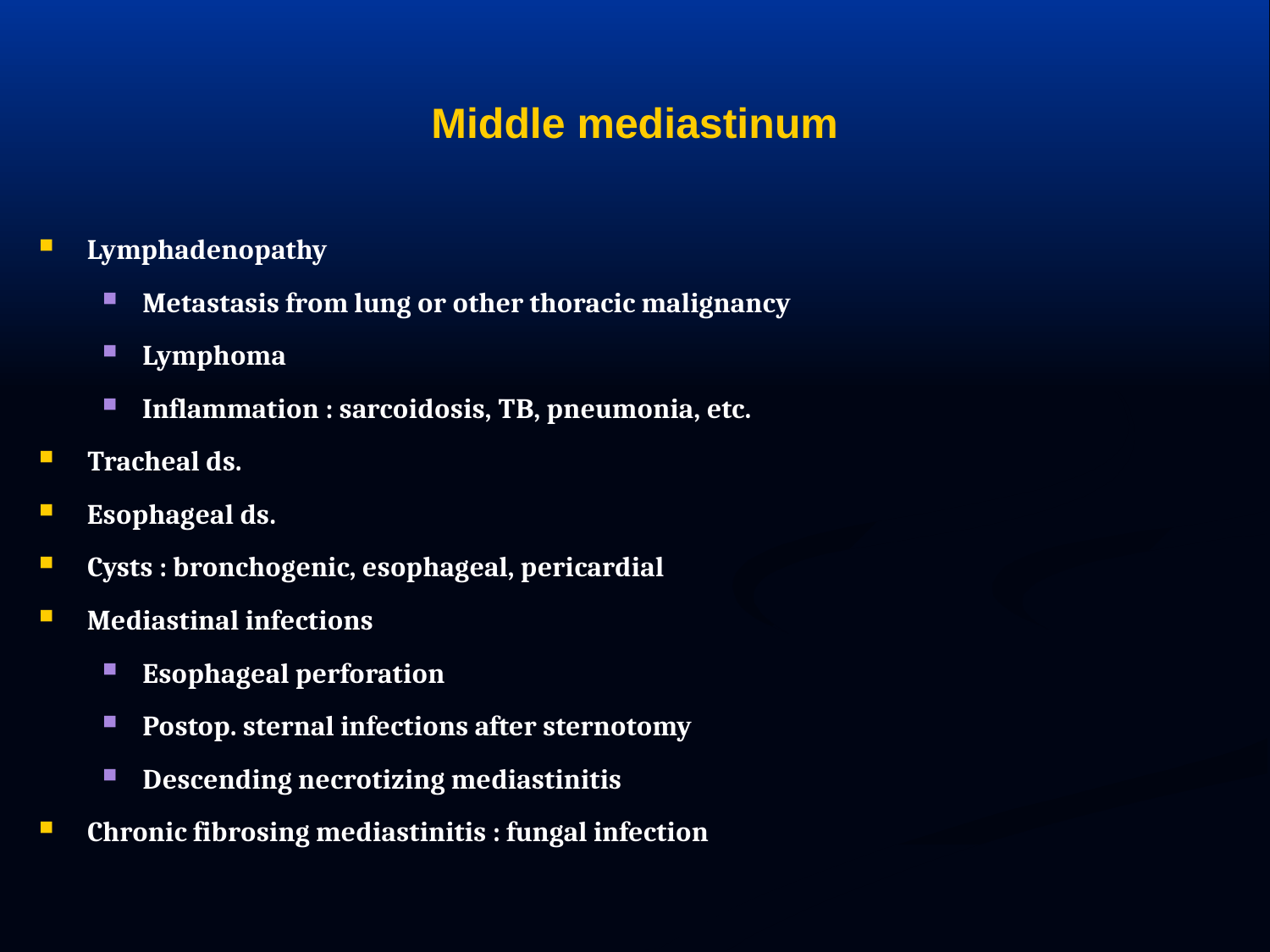

# Middle mediastinum
Lymphadenopathy
Metastasis from lung or other thoracic malignancy
Lymphoma
Inflammation : sarcoidosis, TB, pneumonia, etc.
Tracheal ds.
Esophageal ds.
Cysts : bronchogenic, esophageal, pericardial
Mediastinal infections
Esophageal perforation
Postop. sternal infections after sternotomy
Descending necrotizing mediastinitis
Chronic fibrosing mediastinitis : fungal infection